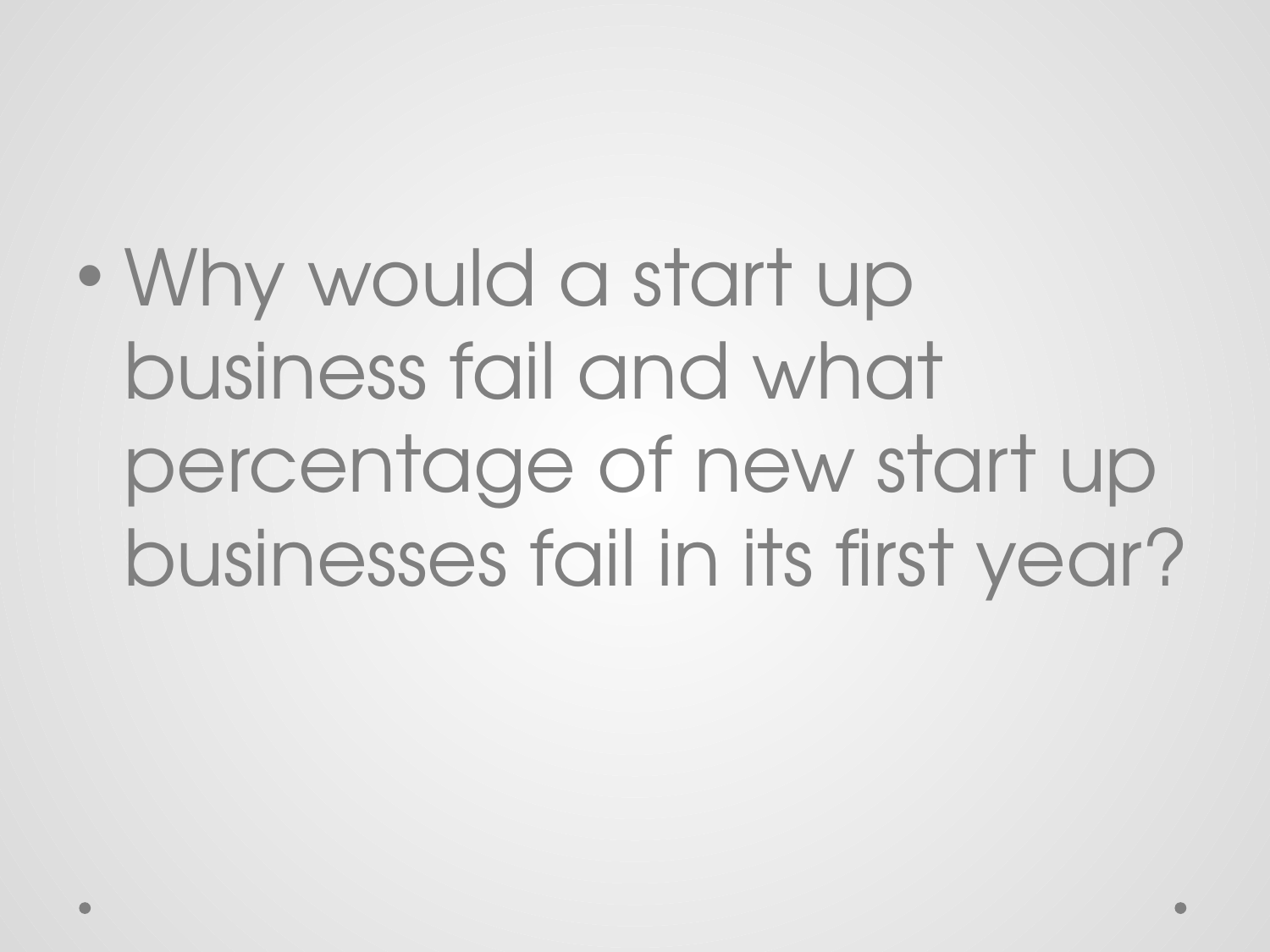

#
Why would a start up business fail and what percentage of new start up businesses fail in its first year?